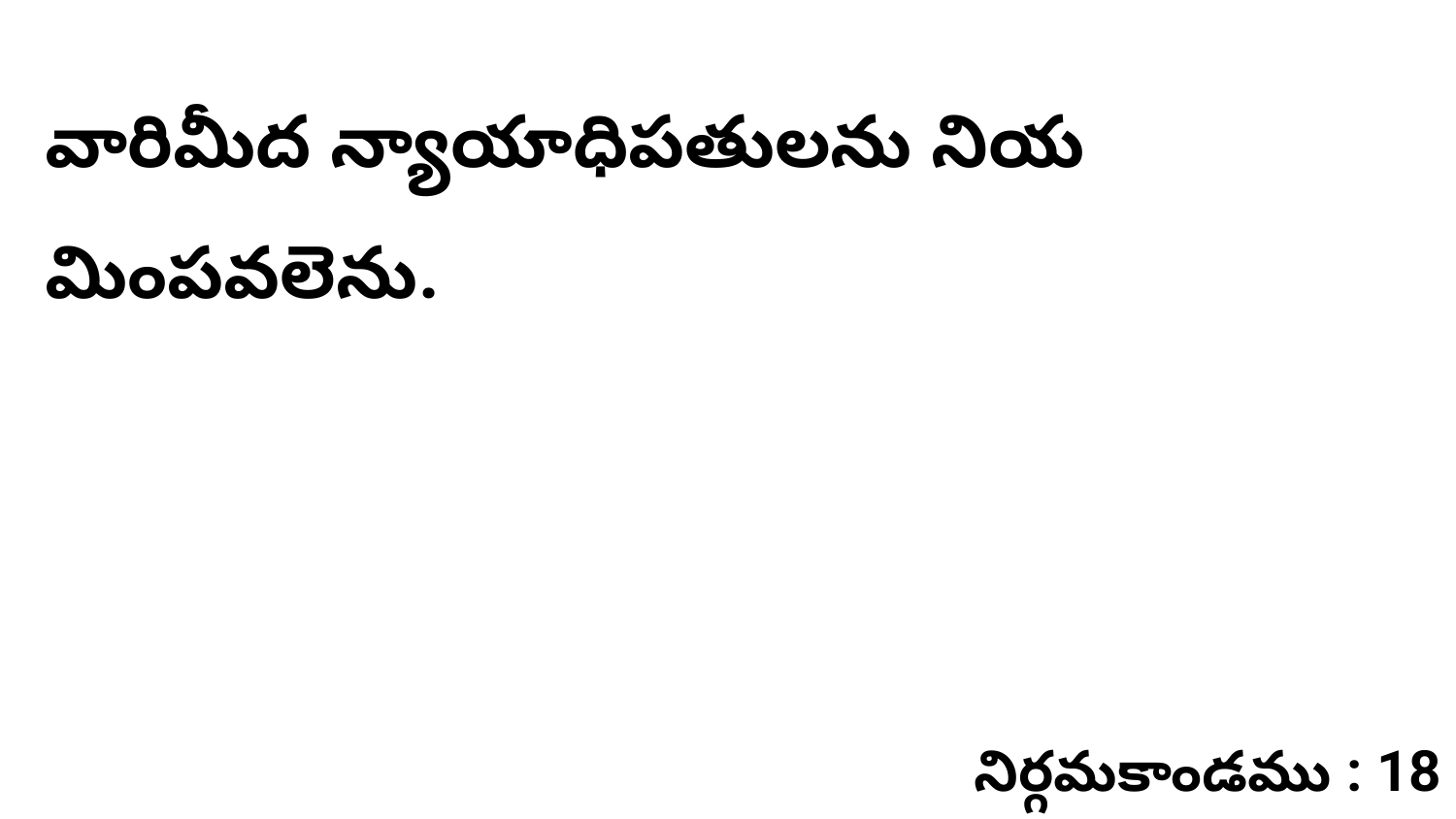

వారిమీద న్యాయాధిపతులను నియ మింపవలెను.
నిర్గమకాండము : 18